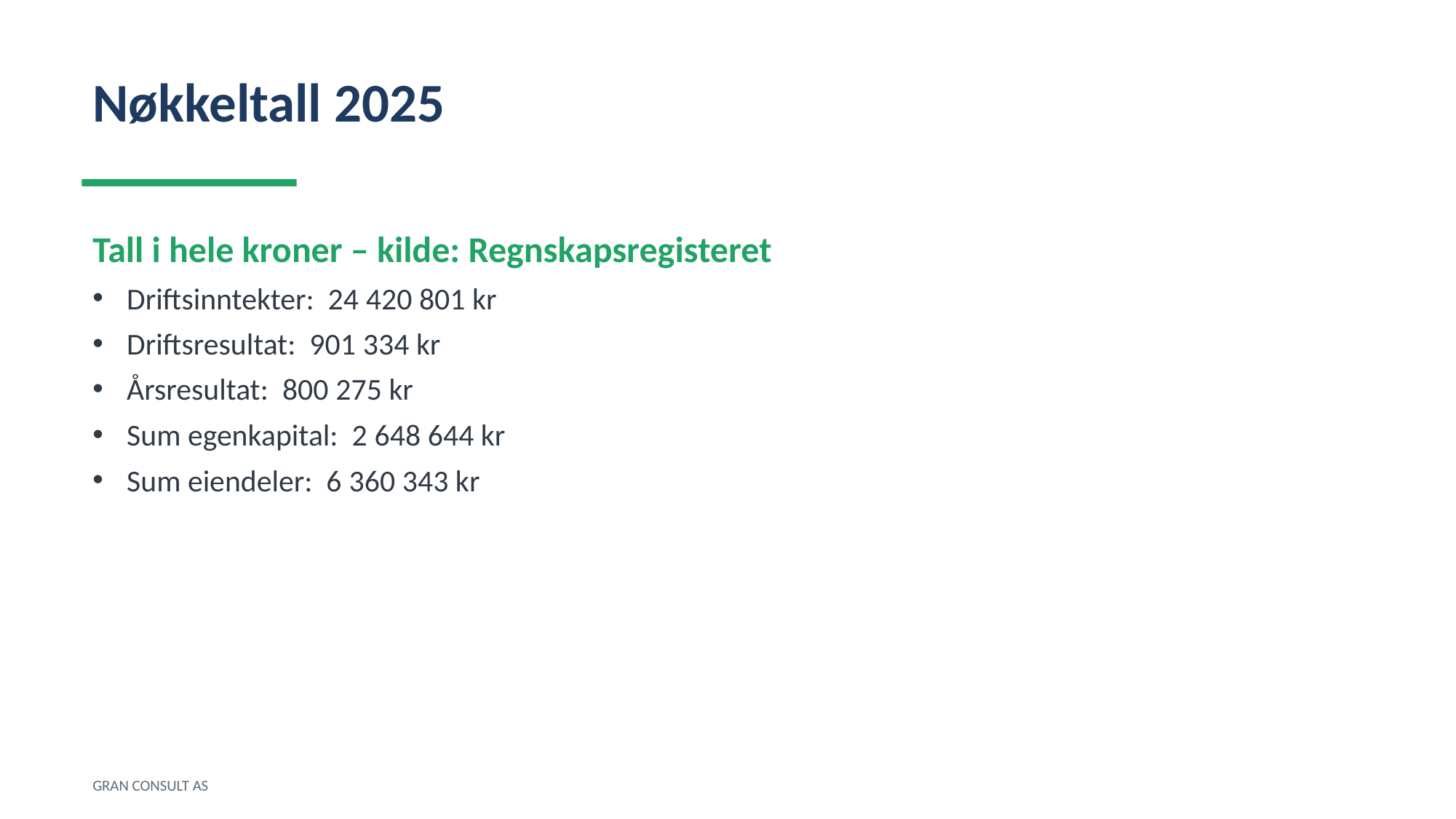

Nøkkeltall 2025

Tall i hele kroner – kilde: Regnskapsregisteret
Driftsinntekter:  24 420 801 kr
Driftsresultat:  901 334 kr
Årsresultat:  800 275 kr
Sum egenkapital:  2 648 644 kr
Sum eiendeler:  6 360 343 kr
GRAN CONSULT AS